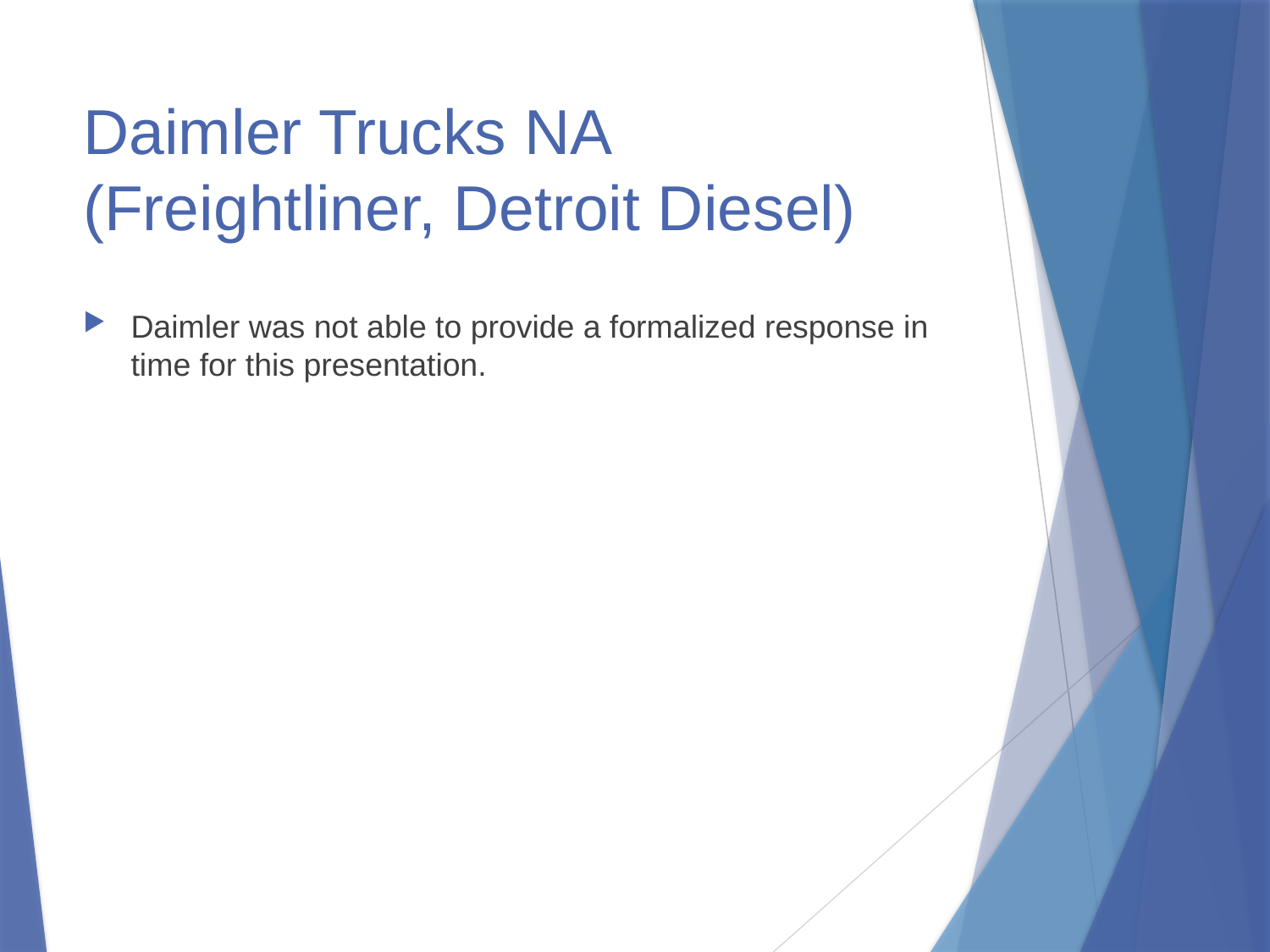

# Daimler Trucks NA (Freightliner, Detroit Diesel)
Daimler was not able to provide a formalized response in time for this presentation.